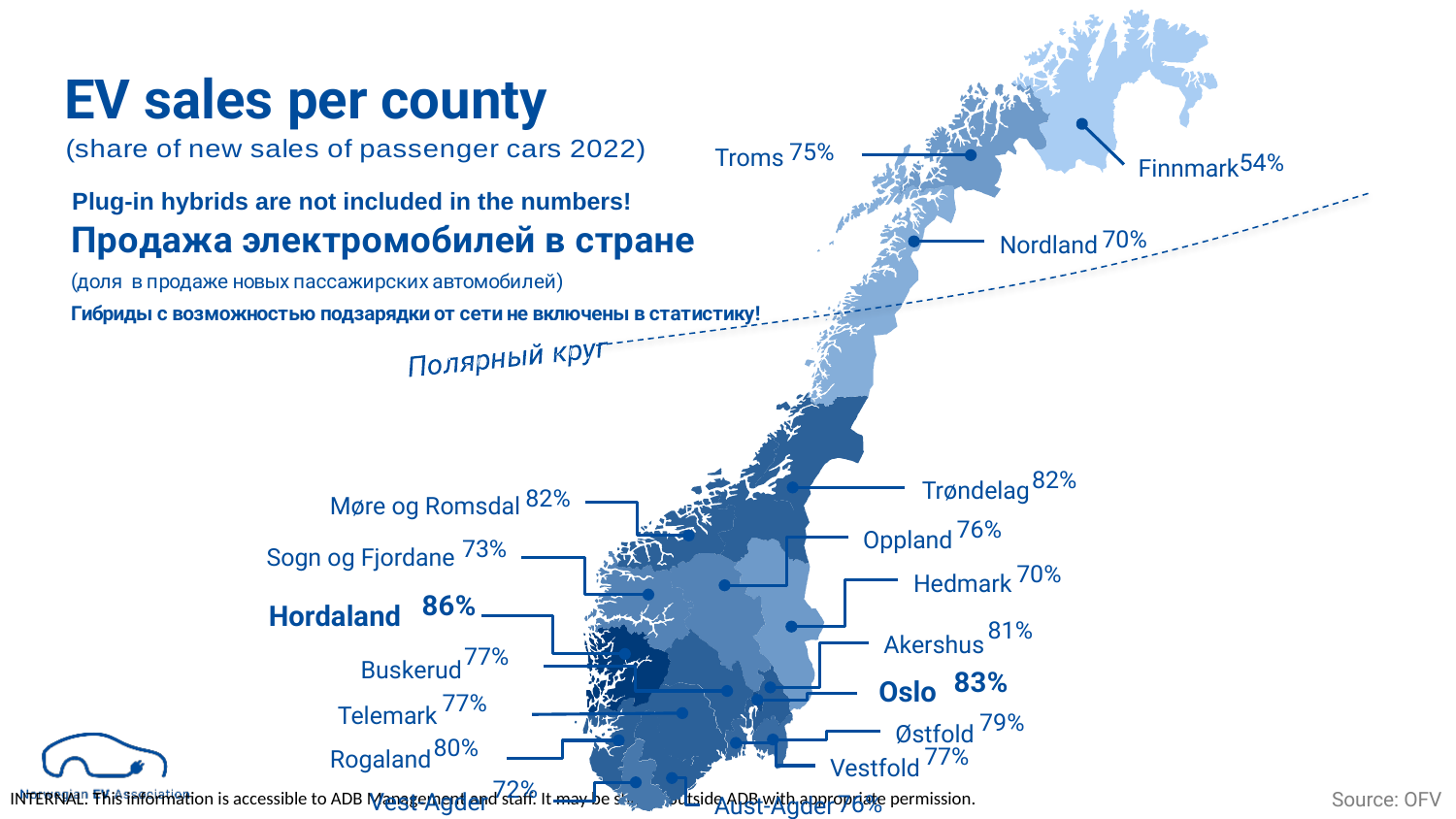

### Chart

| Category | 2022 |
|---|---|
| 0 | 0.805009732985639 |
| 0 | 0.755842558425584 |
| 0 | 0.765489611478617 |
| 0 | 0.53646677471637 |
| 0 | 0.704393149664929 |
| 0 | 0.864590832733381 |
| 0 | 0.81667439703154 |
| 0 | 0.703222159412097 |
| 0 | 0.757226738934056 |
| 0 | 0.832150898508858 |
| 0 | 0.797349686332558 |
| 0 | 0.733477011494253 |
| 0 | 0.773080241587575 |
| 0 | 0.75065963060686 |
| 0 | 0.816312682364118 |
| 0 | 0.7165053836718 |
| 0 | 0.774193548387097 |
| 0 | 0.792018348623853 |

EV sales per county

### Chart:

| Category | 2022 |
|---|---|
| Akershus | 0.805009732985639 |
| Aust-Agder | 0.755842558425584 |
| Buskerud | 0.765489611478617 |
| Finnmark | 0.53646677471637 |
| Hedmark | 0.704393149664929 |
| Hordaland | 0.864590832733381 |
| Møre og Romsdal | 0.81667439703154 |
| Nordland | 0.703222159412097 |
| Oppland | 0.757226738934056 |
| Oslo | 0.832150898508858 |
| Rogaland | 0.797349686332558 |
| Sogn og Fjordane | 0.733477011494253 |
| Telemark | 0.773080241587575 |
| Troms | 0.75065963060686 |
| Trøndelag | 0.816312682364118 |
| Vest-Agder | 0.7165053836718 |
| Vestfold | 0.774193548387097 |
| Østfold | 0.792018348623853 |
Troms
Finnmark
Plug-in hybrids are not included in the numbers!
Nordland
Trøndelag
Møre og Romsdal
Oppland
Sogn og Fjordane
Hedmark
Hordaland
Akershus
Buskerud
Oslo
Telemark
Østfold
Rogaland
Vestfold
Vest-Agder
Source: OFV
Aust-Agder